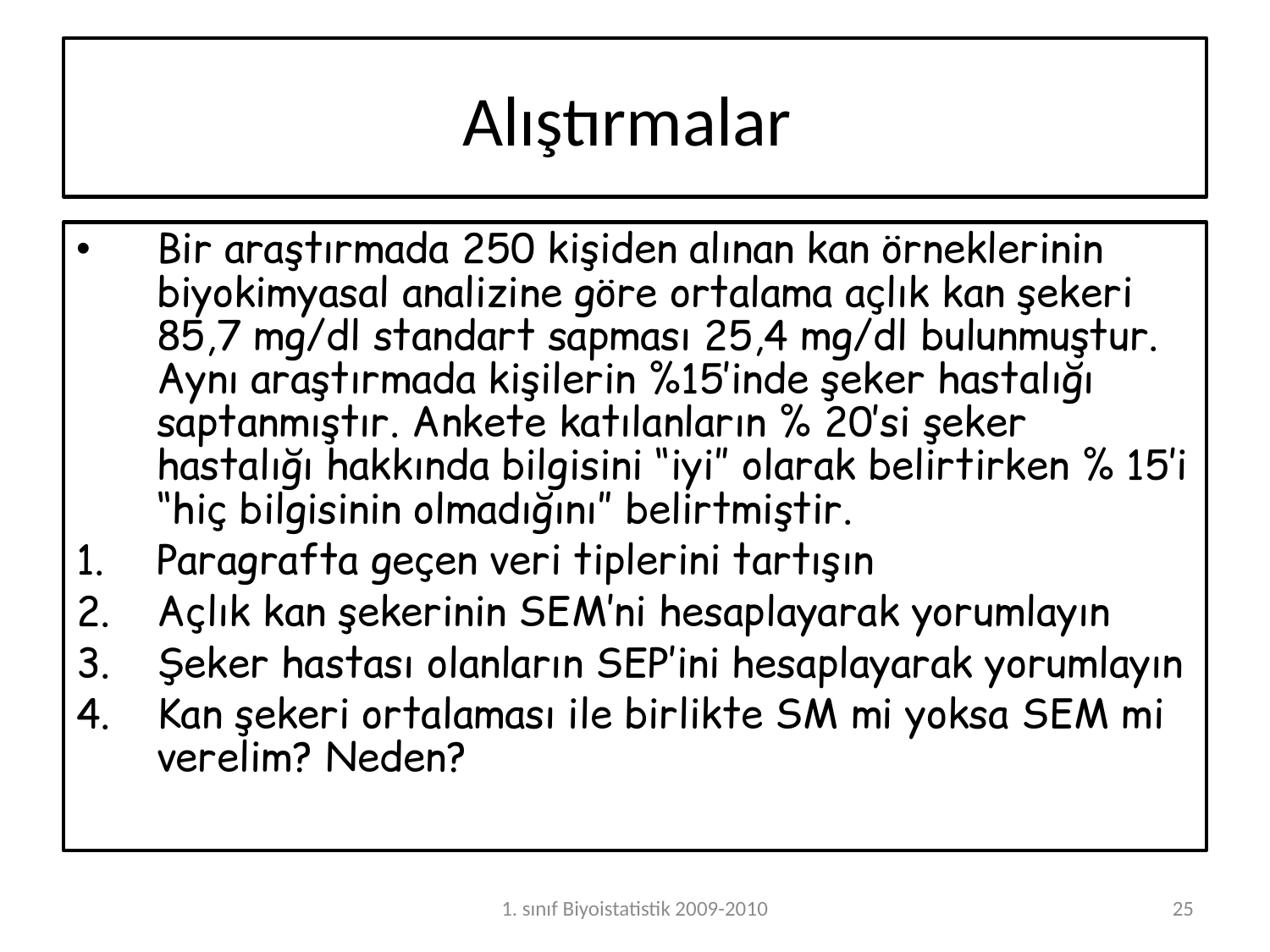

Alıştırmalar
Bir araştırmada 250 kişiden alınan kan örneklerinin biyokimyasal analizine göre ortalama açlık kan şekeri 85,7 mg/dl standart sapması 25,4 mg/dl bulunmuştur. Aynı araştırmada kişilerin %15’inde şeker hastalığı saptanmıştır. Ankete katılanların % 20’si şeker hastalığı hakkında bilgisini “iyi” olarak belirtirken % 15’i “hiç bilgisinin olmadığını” belirtmiştir.
Paragrafta geçen veri tiplerini tartışın
Açlık kan şekerinin SEM’ni hesaplayarak yorumlayın
Şeker hastası olanların SEP’ini hesaplayarak yorumlayın
Kan şekeri ortalaması ile birlikte SM mi yoksa SEM mi verelim? Neden?
1. sınıf Biyoistatistik 2009-2010
25